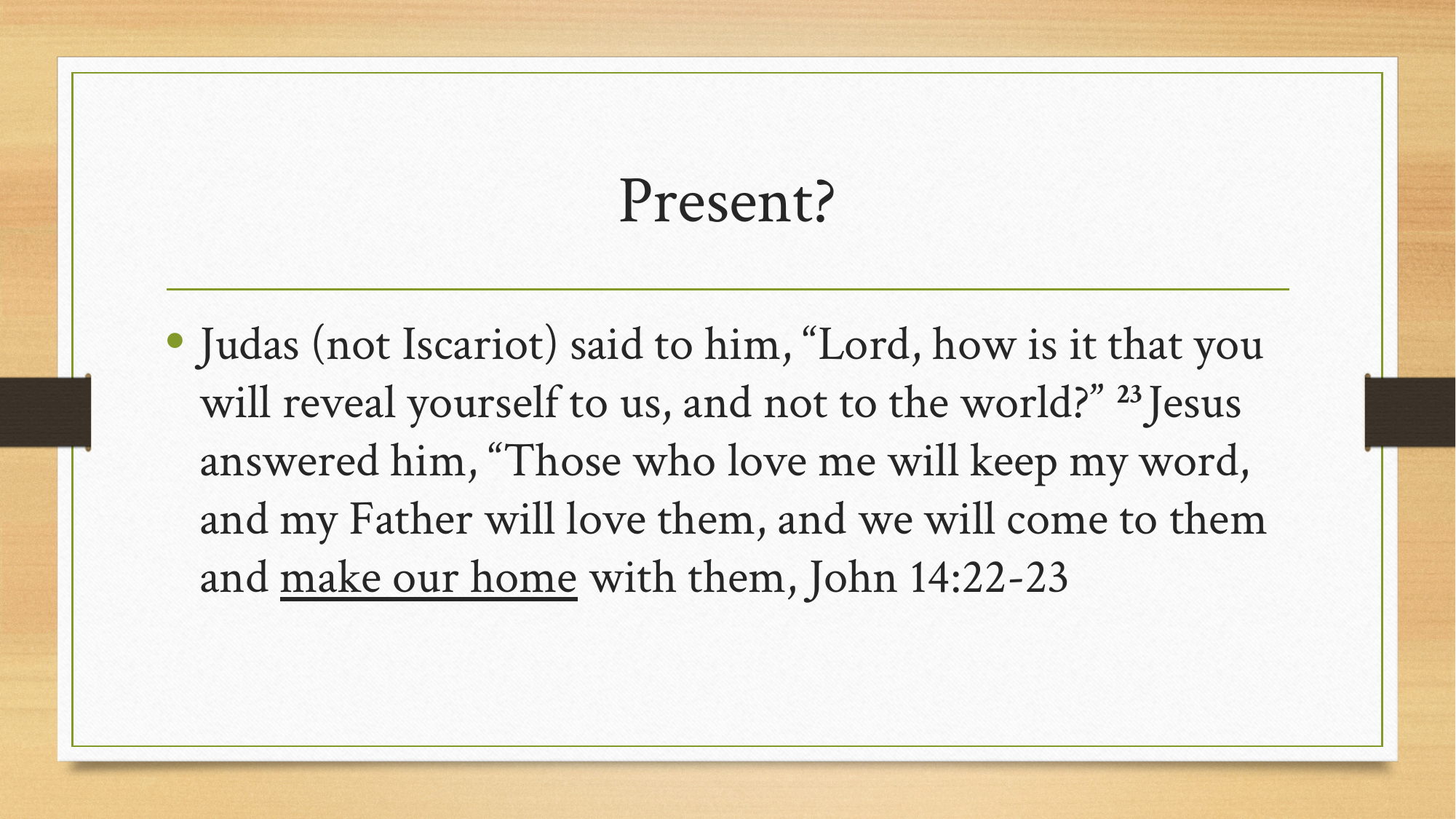

# Present?
Judas (not Iscariot) said to him, “Lord, how is it that you will reveal yourself to us, and not to the world?” 23 Jesus answered him, “Those who love me will keep my word, and my Father will love them, and we will come to them and make our home with them, John 14:22-23